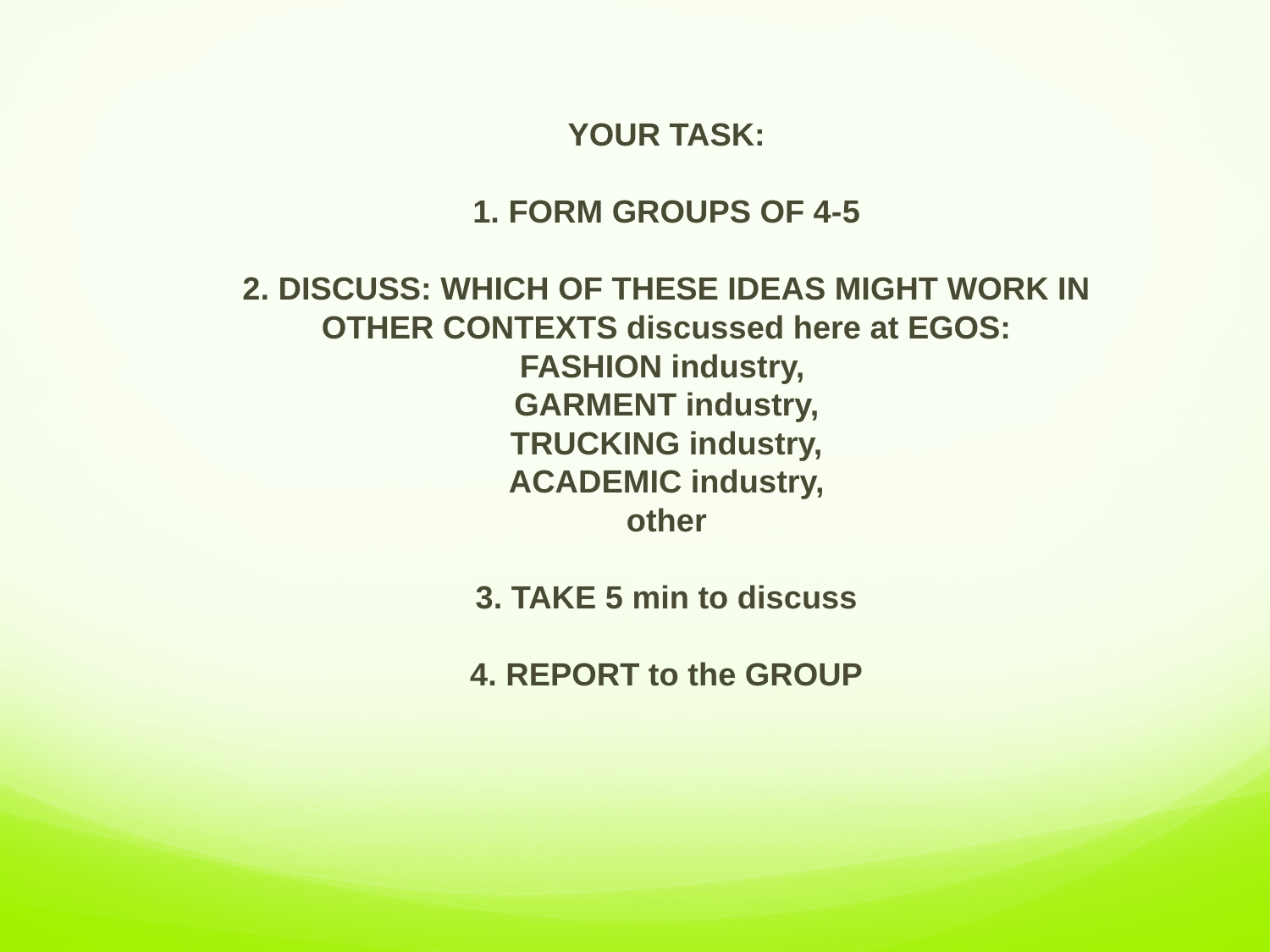

# YOUR TASK: 1. FORM GROUPS OF 4-5 2. DISCUSS: WHICH OF THESE IDEAS MIGHT WORK IN OTHER CONTEXTS discussed here at EGOS: FASHION industry, GARMENT industry, TRUCKING industry, ACADEMIC industry, other 3. TAKE 5 min to discuss 4. REPORT to the GROUP